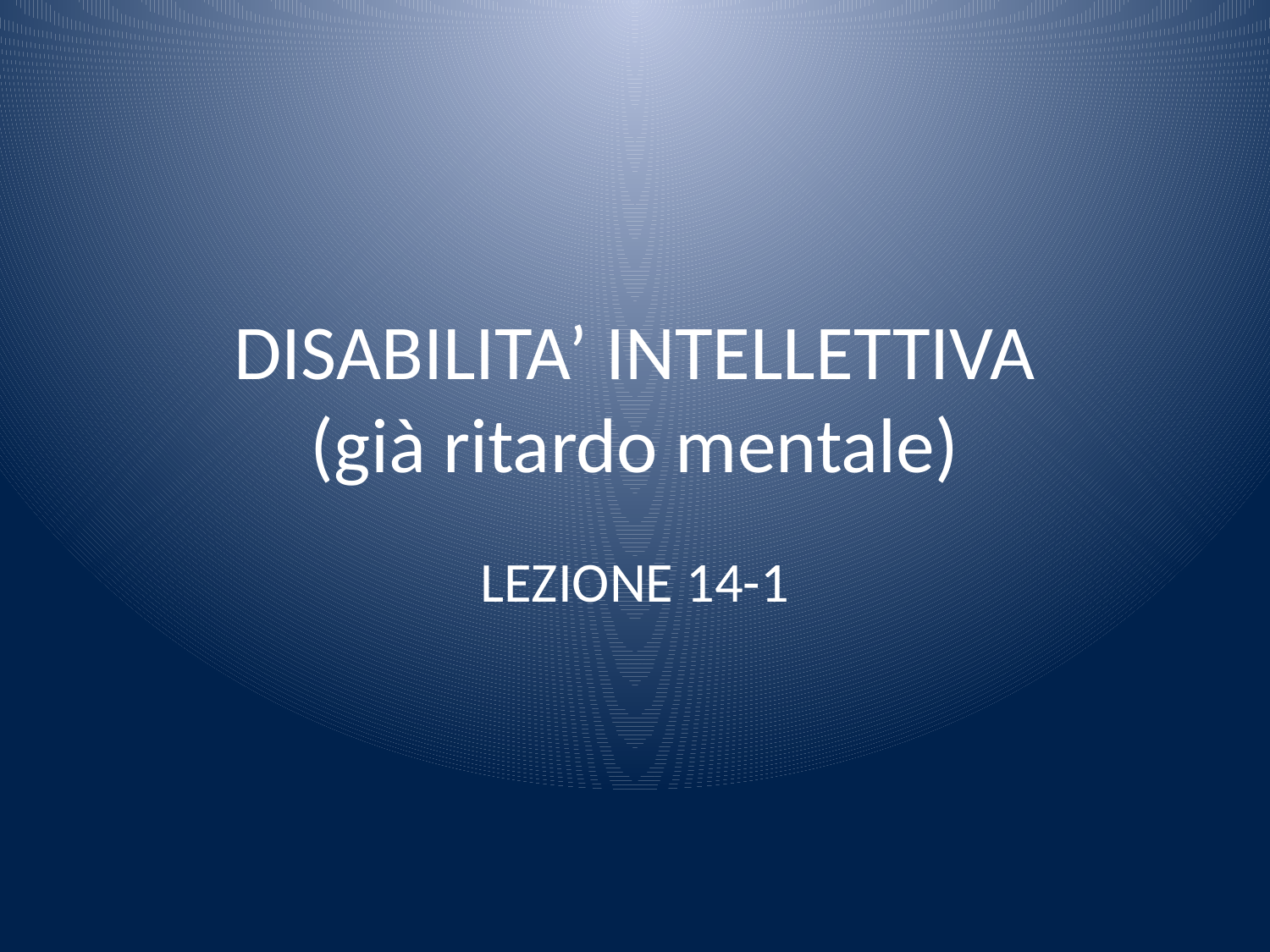

# DISABILITA’ INTELLETTIVA (già ritardo mentale)
LEZIONE 14-1